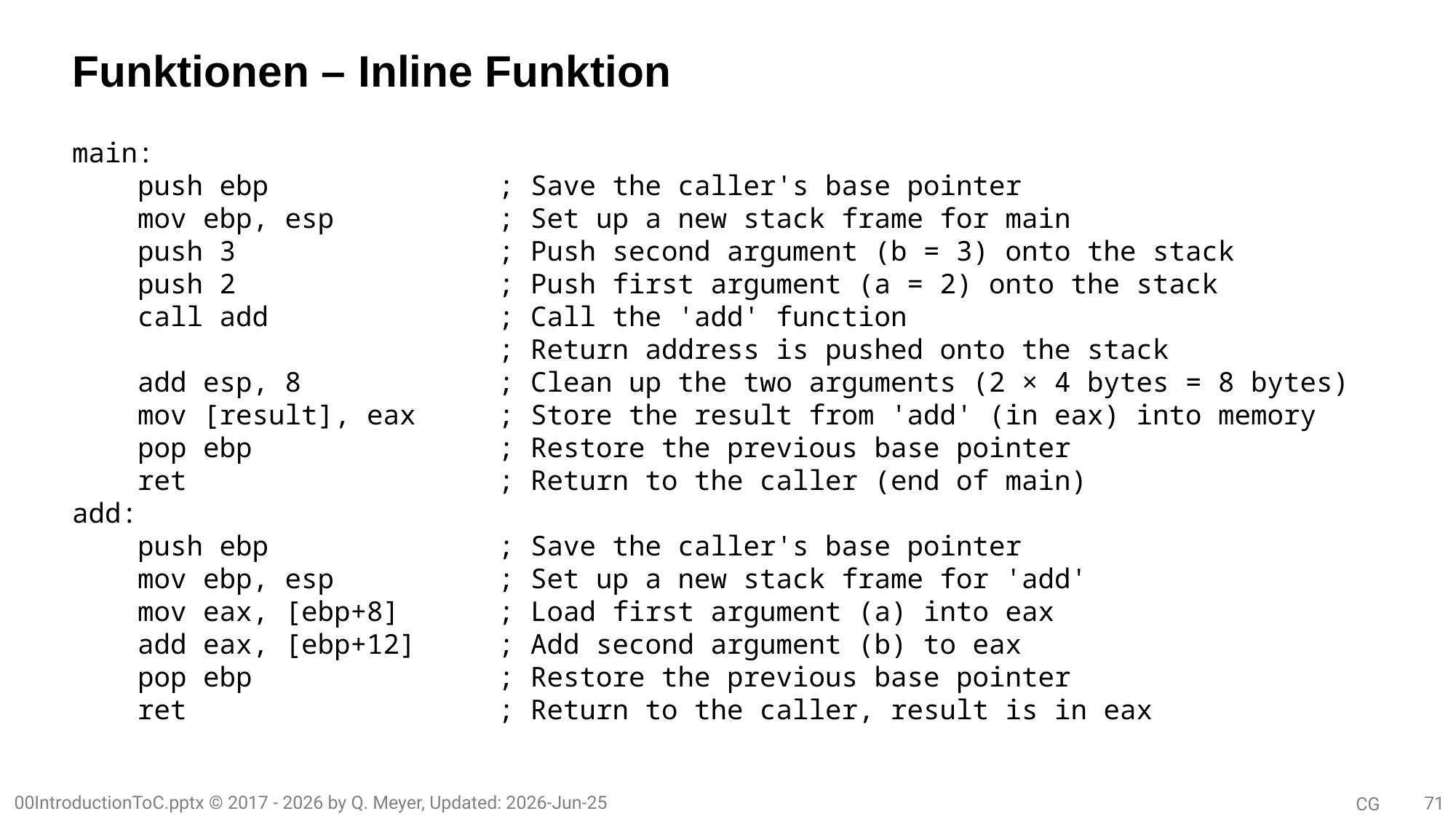

# Funktionen – Inline Funktion
main:
    push ebp              ; Save the caller's base pointer
    mov ebp, esp          ; Set up a new stack frame for main
    push 3                ; Push second argument (b = 3) onto the stack
    push 2                ; Push first argument (a = 2) onto the stack
    call add              ; Call the 'add' function
                          ; Return address is pushed onto the stack
    add esp, 8            ; Clean up the two arguments (2 × 4 bytes = 8 bytes)
    mov [result], eax     ; Store the result from 'add' (in eax) into memory
    pop ebp               ; Restore the previous base pointer
    ret                   ; Return to the caller (end of main)
add:
    push ebp              ; Save the caller's base pointer
    mov ebp, esp          ; Set up a new stack frame for 'add'
    mov eax, [ebp+8]      ; Load first argument (a) into eax
    add eax, [ebp+12]     ; Add second argument (b) to eax
    pop ebp               ; Restore the previous base pointer
    ret                   ; Return to the caller, result is in eax